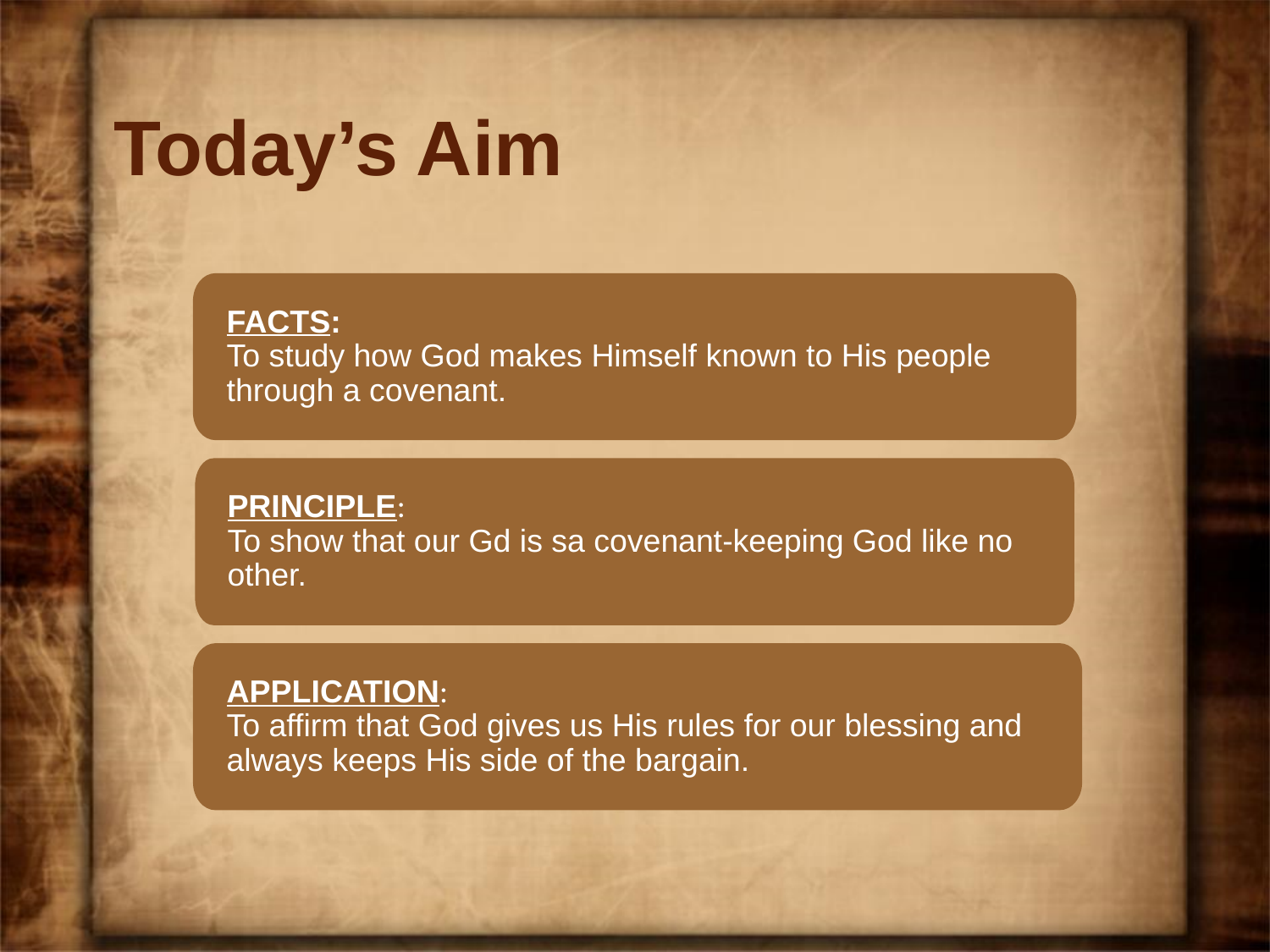

# Today’s Aim
FACTS:
To study how God makes Himself known to His people through a covenant.
PRINCIPLE:
To show that our Gd is sa covenant-keeping God like no other.
APPLICATION:
To affirm that God gives us His rules for our blessing and always keeps His side of the bargain.